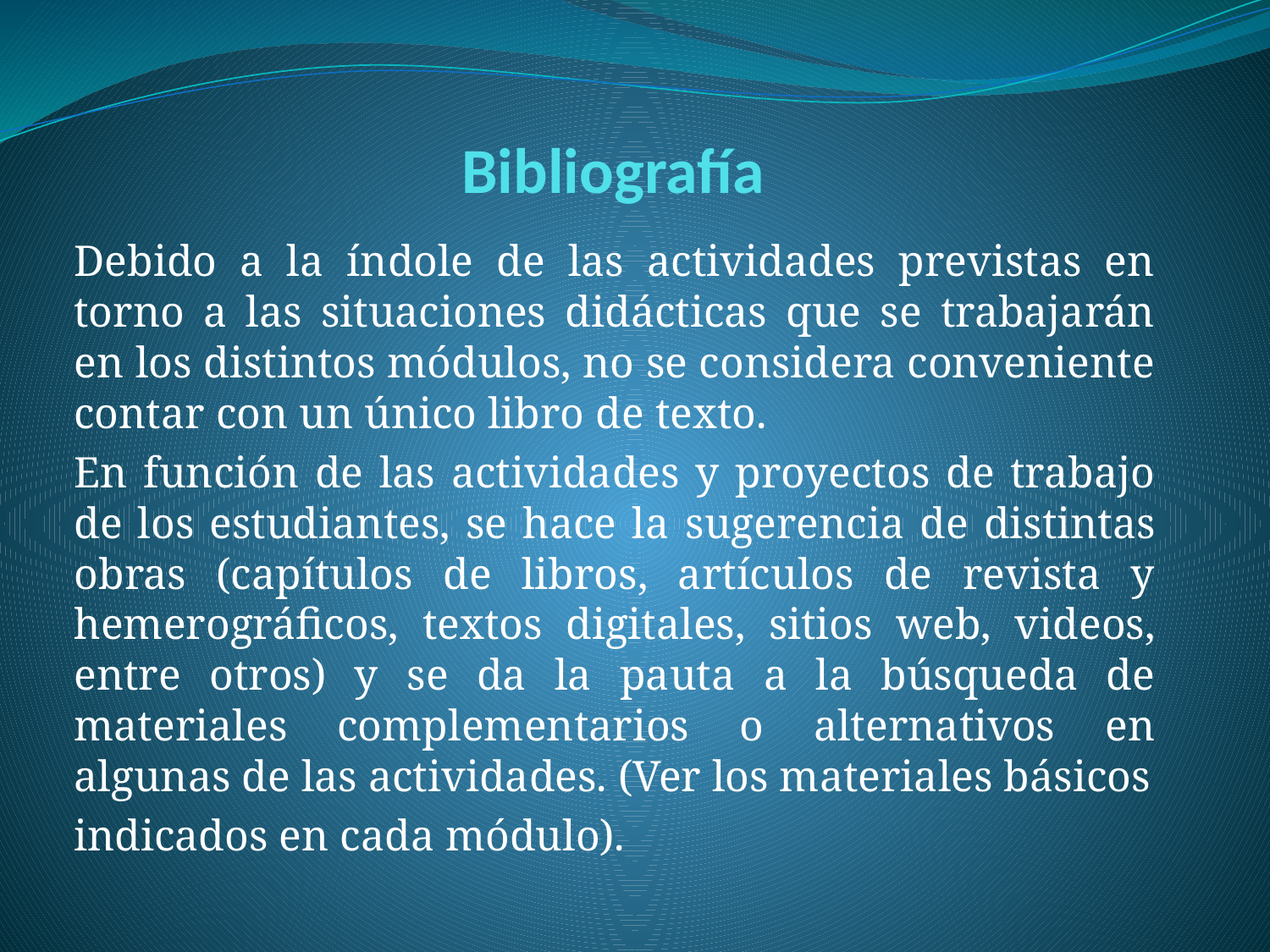

# Bibliografía
Debido a la índole de las actividades previstas en torno a las situaciones didácticas que se trabajarán en los distintos módulos, no se considera conveniente contar con un único libro de texto.
En función de las actividades y proyectos de trabajo de los estudiantes, se hace la sugerencia de distintas obras (capítulos de libros, artículos de revista y hemerográficos, textos digitales, sitios web, videos, entre otros) y se da la pauta a la búsqueda de materiales complementarios o alternativos en algunas de las actividades. (Ver los materiales básicos
indicados en cada módulo).